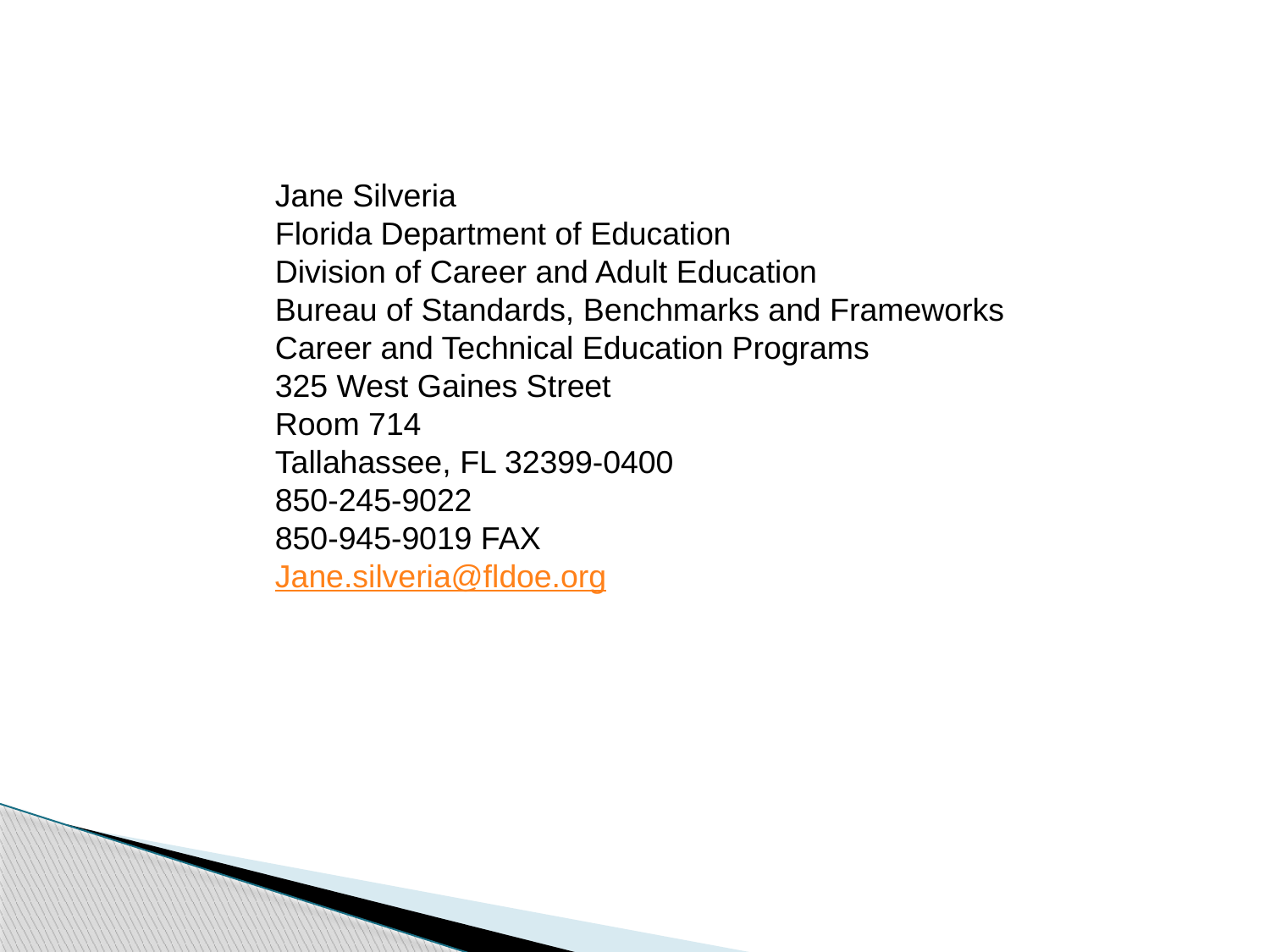

Jane Silveria
Florida Department of Education
Division of Career and Adult Education
Bureau of Standards, Benchmarks and Frameworks
Career and Technical Education Programs
325 West Gaines Street
Room 714
Tallahassee, FL 32399-0400
850-245-9022
850-945-9019 FAX
Jane.silveria@fldoe.org